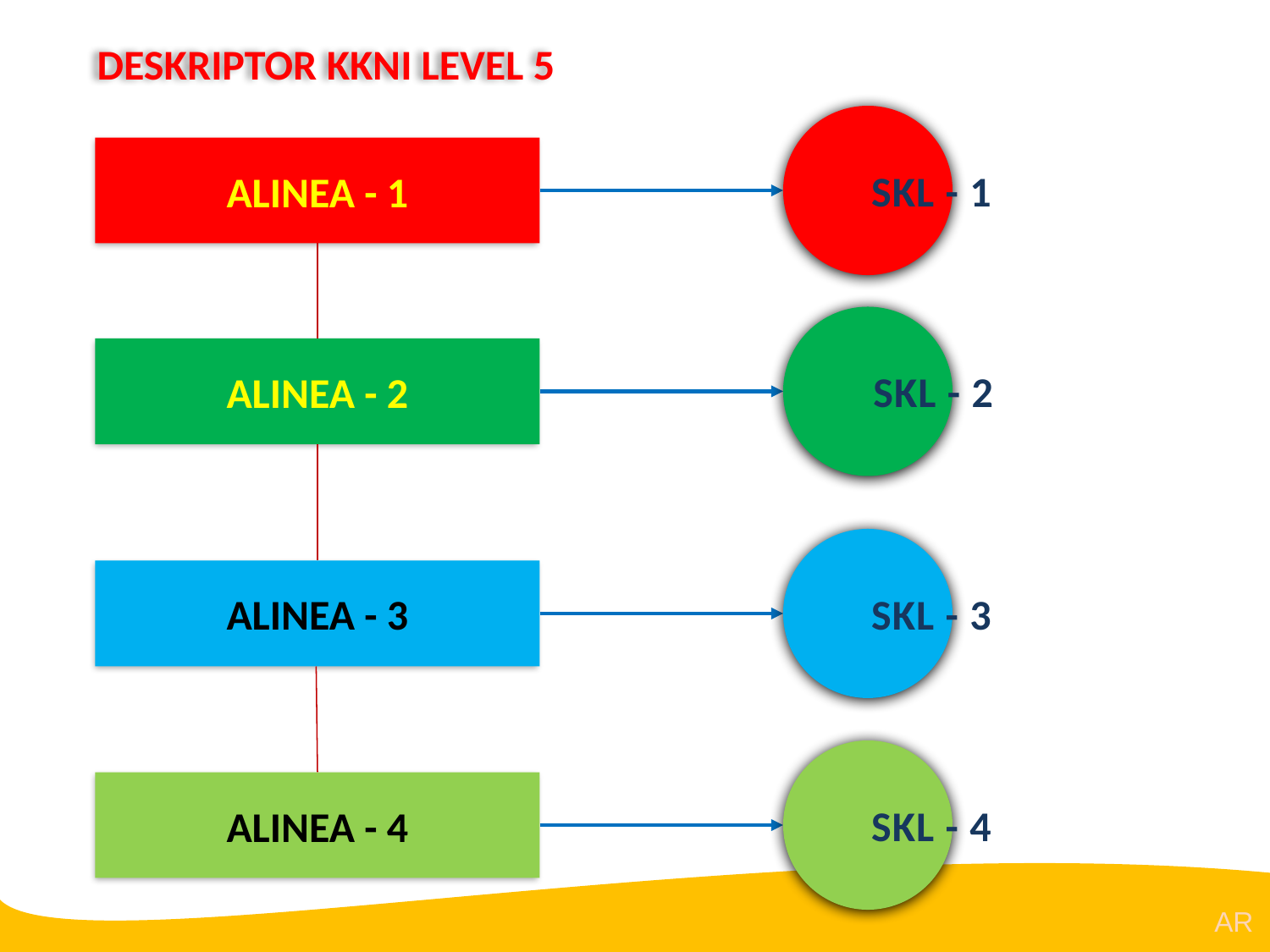

DESKRIPTOR KKNI LEVEL 5

SKL - 1
ALINEA - 1

SKL - 2
ALINEA - 2

SKL - 3
ALINEA - 3

SKL - 4
ALINEA - 4